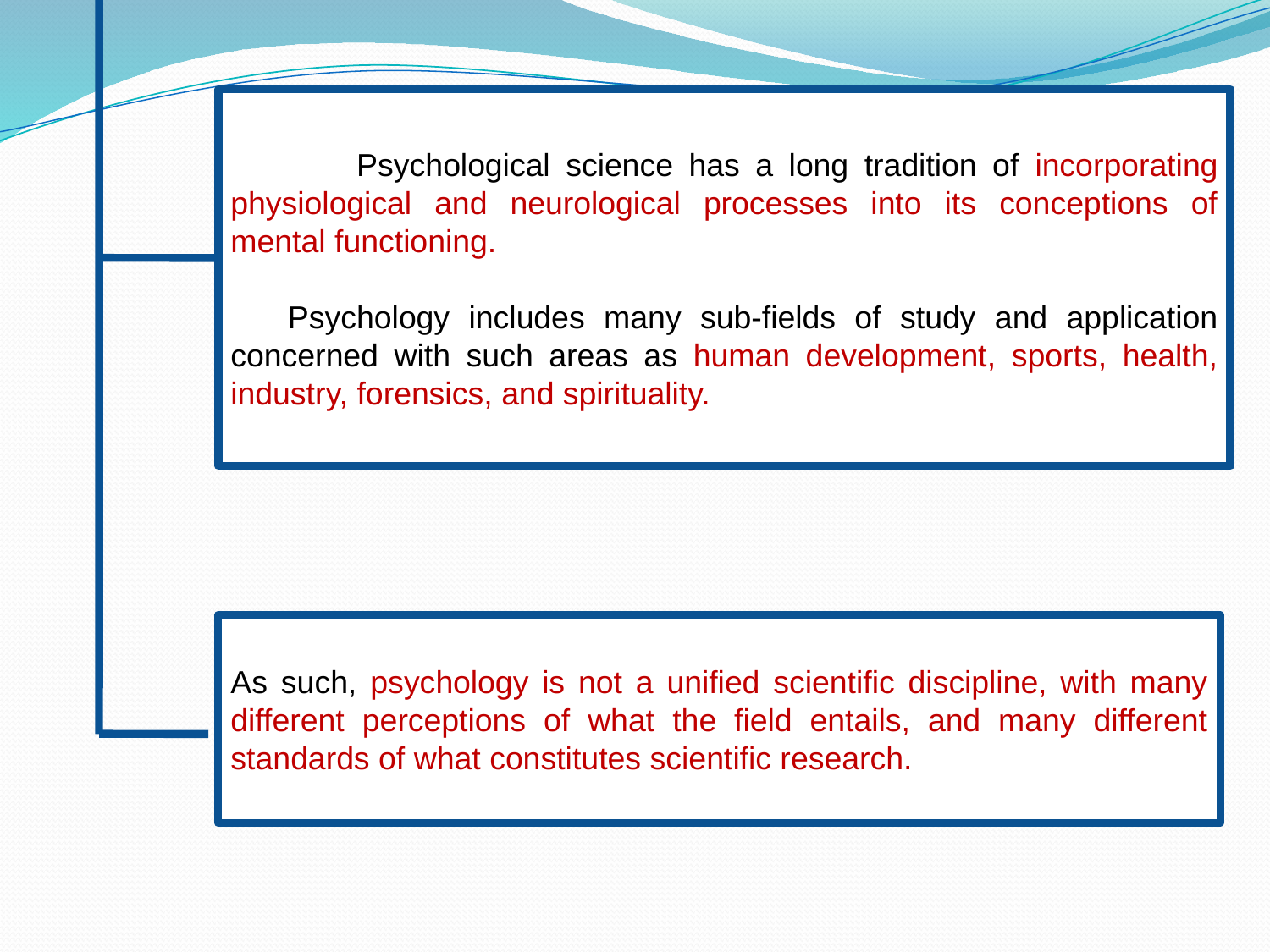

Psychological science has a long tradition of incorporating physiological and neurological processes into its conceptions of mental functioning.

   Psychology includes many sub-fields of study and application concerned with such areas as human development, sports, health, industry, forensics, and spirituality.
As such, psychology is not a unified scientific discipline, with many different perceptions of what the field entails, and many different standards of what constitutes scientific research.